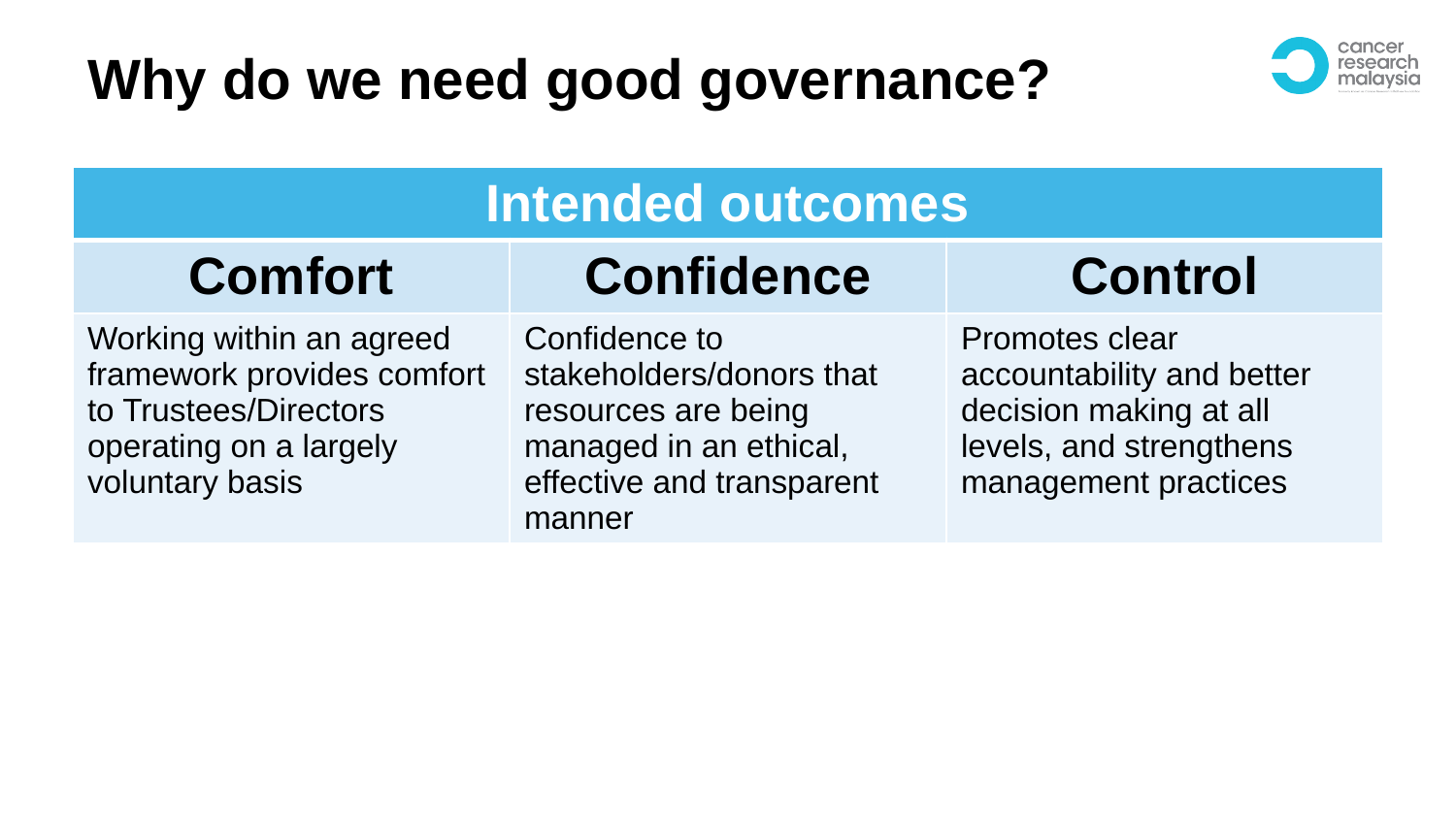

# Why do we need good governance?
| Intended outcomes |  |  |
| --- | --- | --- |
| Comfort | Confidence | Control |
| Working within an agreed framework provides comfort to Trustees/Directors operating on a largely voluntary basis | Confidence to stakeholders/donors that resources are being managed in an ethical, effective and transparent manner | Promotes clear accountability and better decision making at all levels, and strengthens management practices |